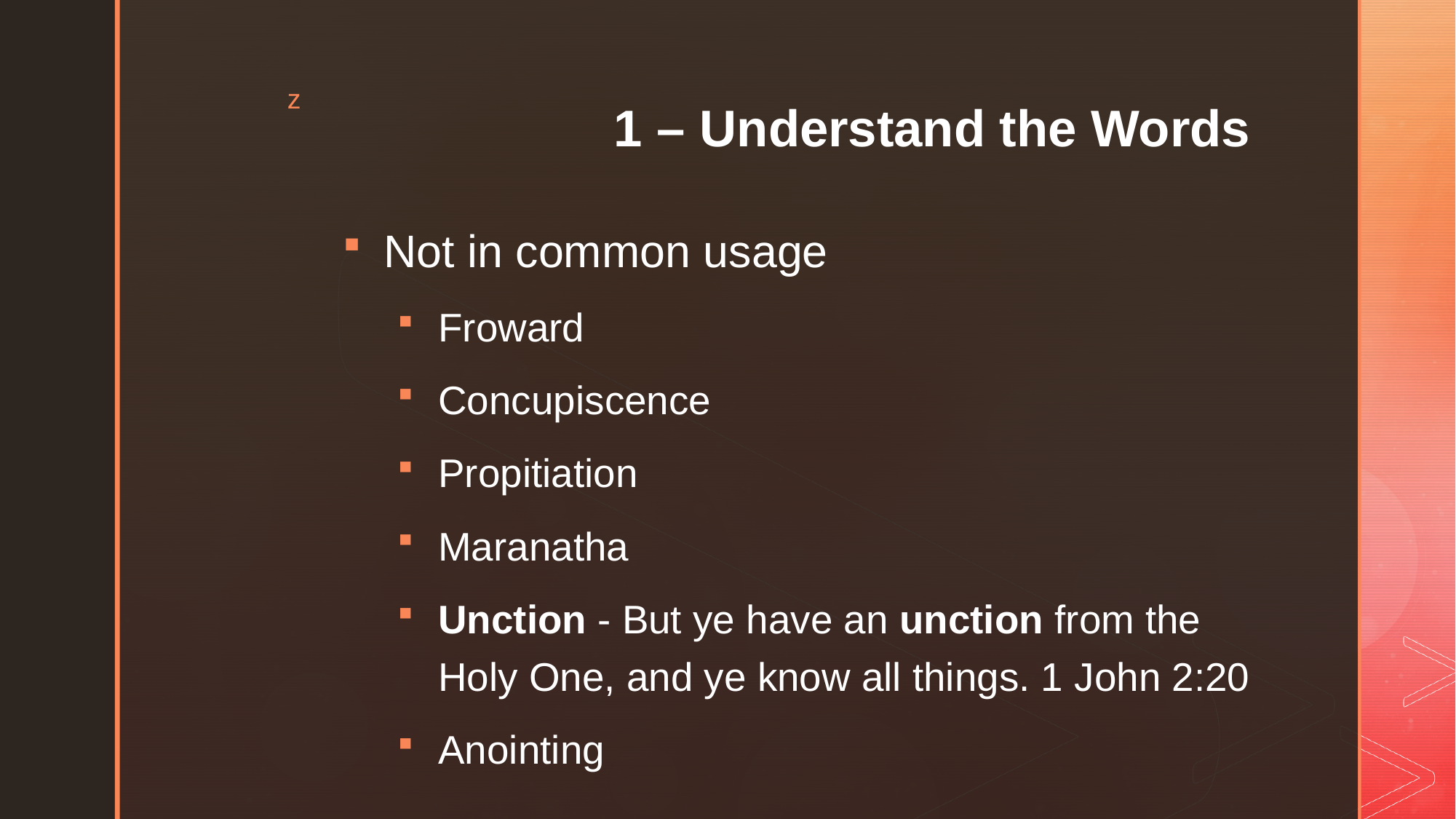

# 1 – Understand the Words
Not in common usage
Froward
Concupiscence
Propitiation
Maranatha
Unction - But ye have an unction from the Holy One, and ye know all things. 1 John 2:20
Anointing